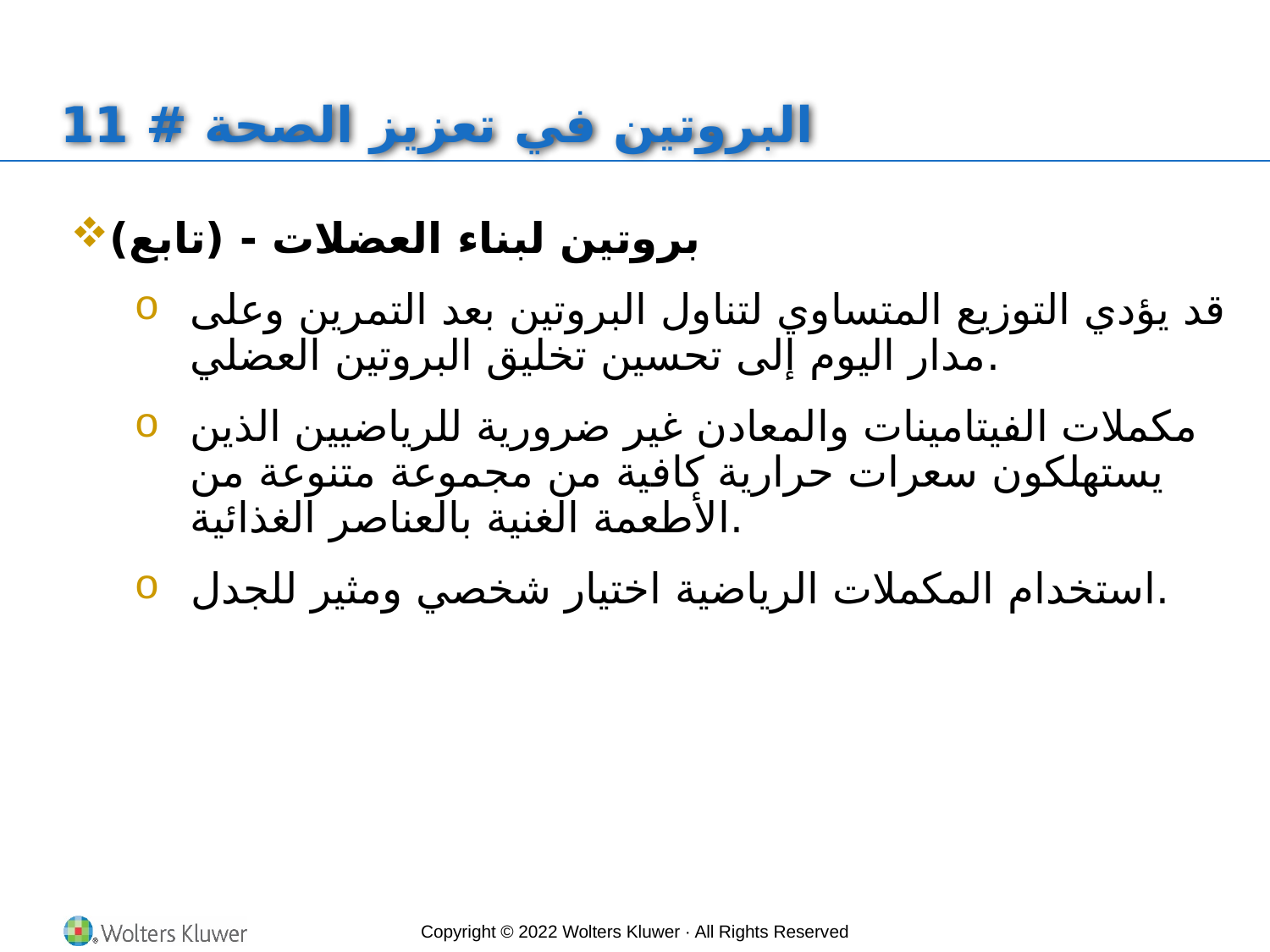

# البروتين في تعزيز الصحة # 11
بروتين لبناء العضلات - (تابع)
قد يؤدي التوزيع المتساوي لتناول البروتين بعد التمرين وعلى مدار اليوم إلى تحسين تخليق البروتين العضلي.
مكملات الفيتامينات والمعادن غير ضرورية للرياضيين الذين يستهلكون سعرات حرارية كافية من مجموعة متنوعة من الأطعمة الغنية بالعناصر الغذائية.
استخدام المكملات الرياضية اختيار شخصي ومثير للجدل.